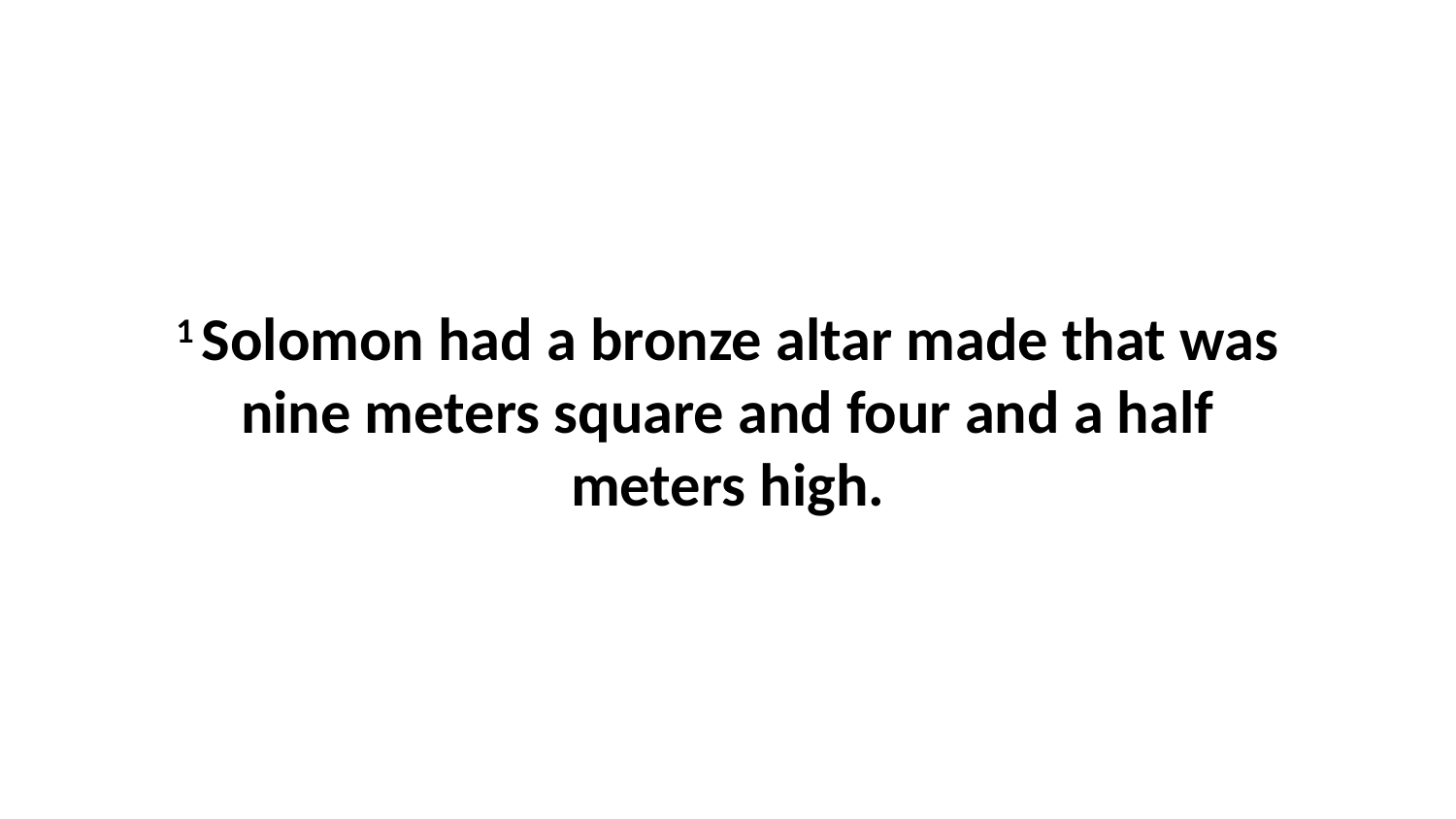

1 Solomon had a bronze altar made that was nine meters square and four and a half meters high.